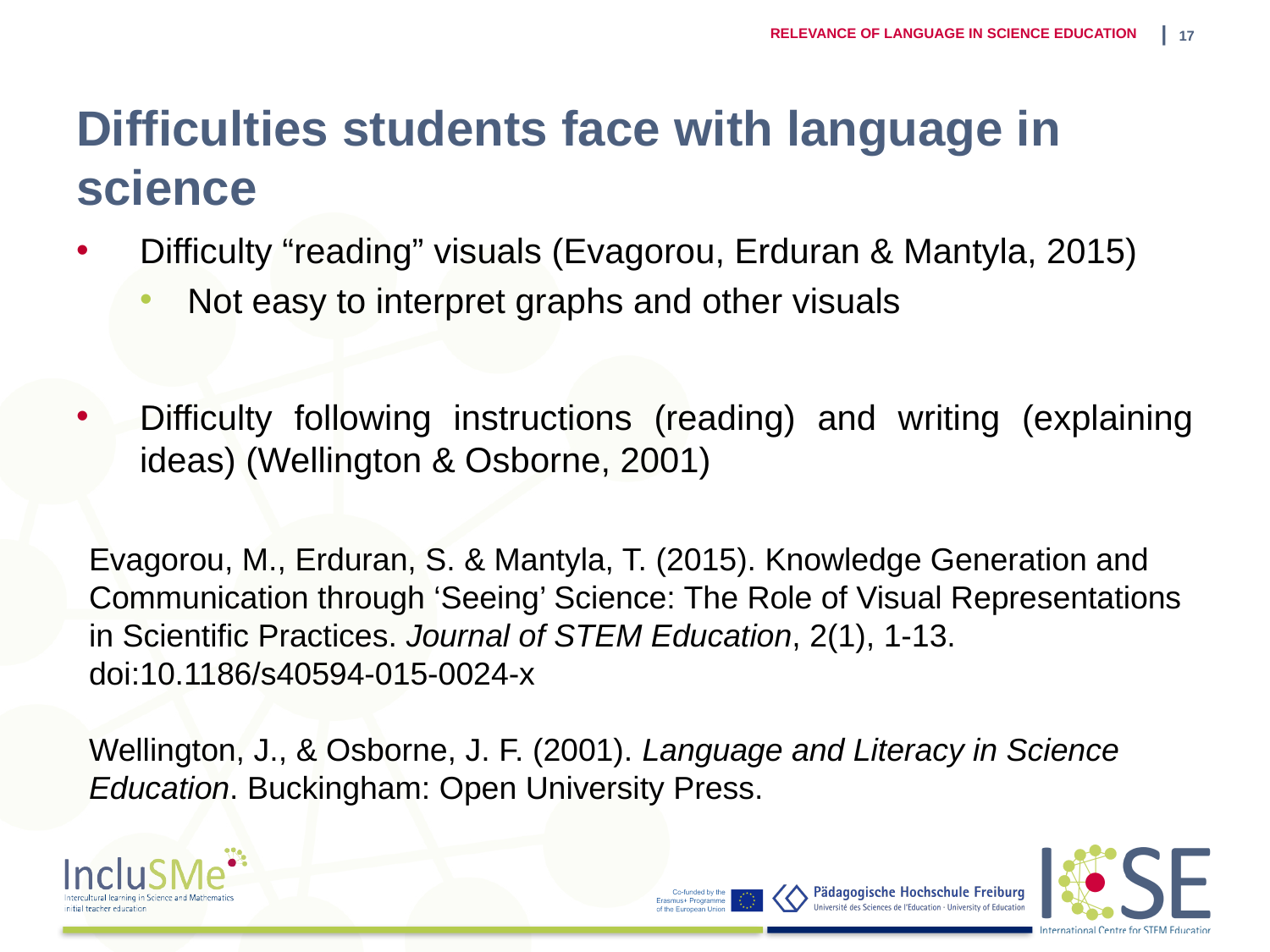

|  17
RELEVANCE OF LANGUAGE IN SCIENCE EDUCATION
# Difficulties students face with language in science
Difficulty “reading” visuals (Evagorou, Erduran & Mantyla, 2015)
Not easy to interpret graphs and other visuals

Difficulty following instructions (reading) and writing (explaining ideas) (Wellington & Osborne, 2001)

Evagorou, M., Erduran, S. & Mantyla, T. (2015). Knowledge Generation and Communication through ‘Seeing’ Science: The Role of Visual Representations in Scientific Practices. Journal of STEM Education, 2(1), 1-13. doi:10.1186/s40594-015-0024-x

Wellington, J., & Osborne, J. F. (2001). Language and Literacy in Science Education. Buckingham: Open University Press.